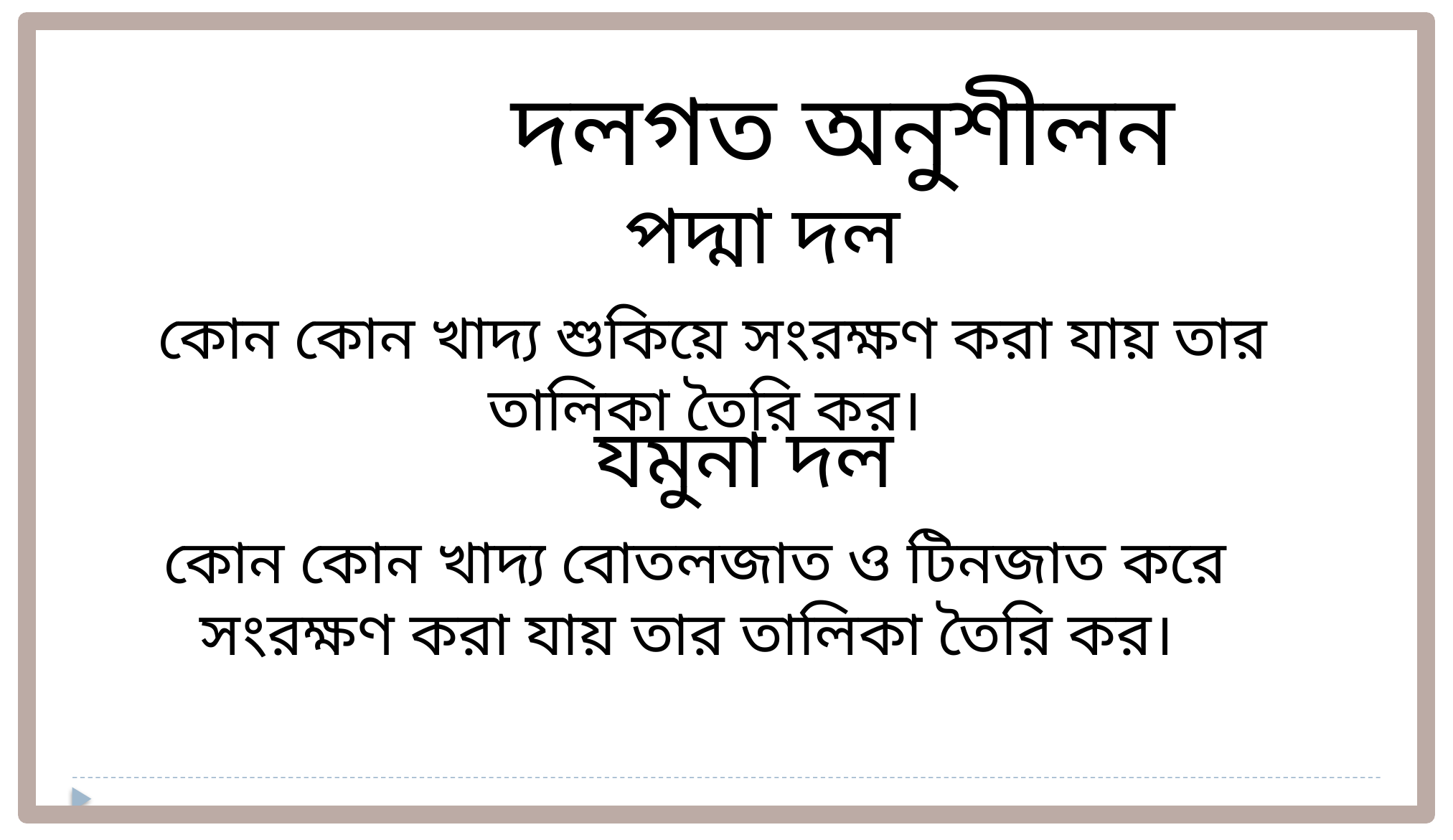

দলগত অনুশীলন
পদ্মা দল
কোন কোন খাদ্য শুকিয়ে সংরক্ষণ করা যায় তার তালিকা তৈরি কর।
যমুনা দল
কোন কোন খাদ্য বোতলজাত ও টিনজাত করে সংরক্ষণ করা যায় তার তালিকা তৈরি কর।